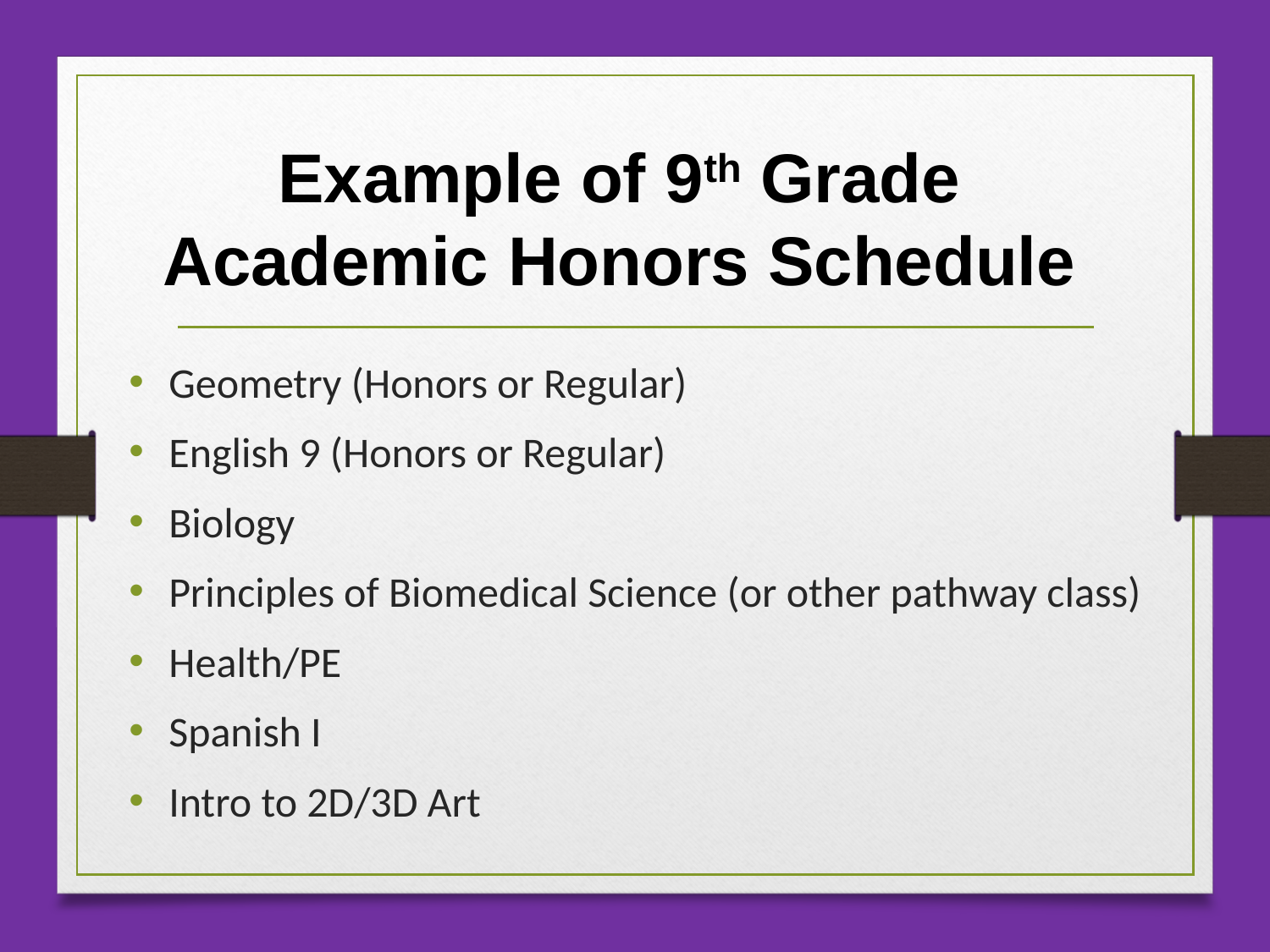

# Example of 9th Grade Academic Honors Schedule
Geometry (Honors or Regular)
English 9 (Honors or Regular)
Biology
Principles of Biomedical Science (or other pathway class)
Health/PE
Spanish I
Intro to 2D/3D Art